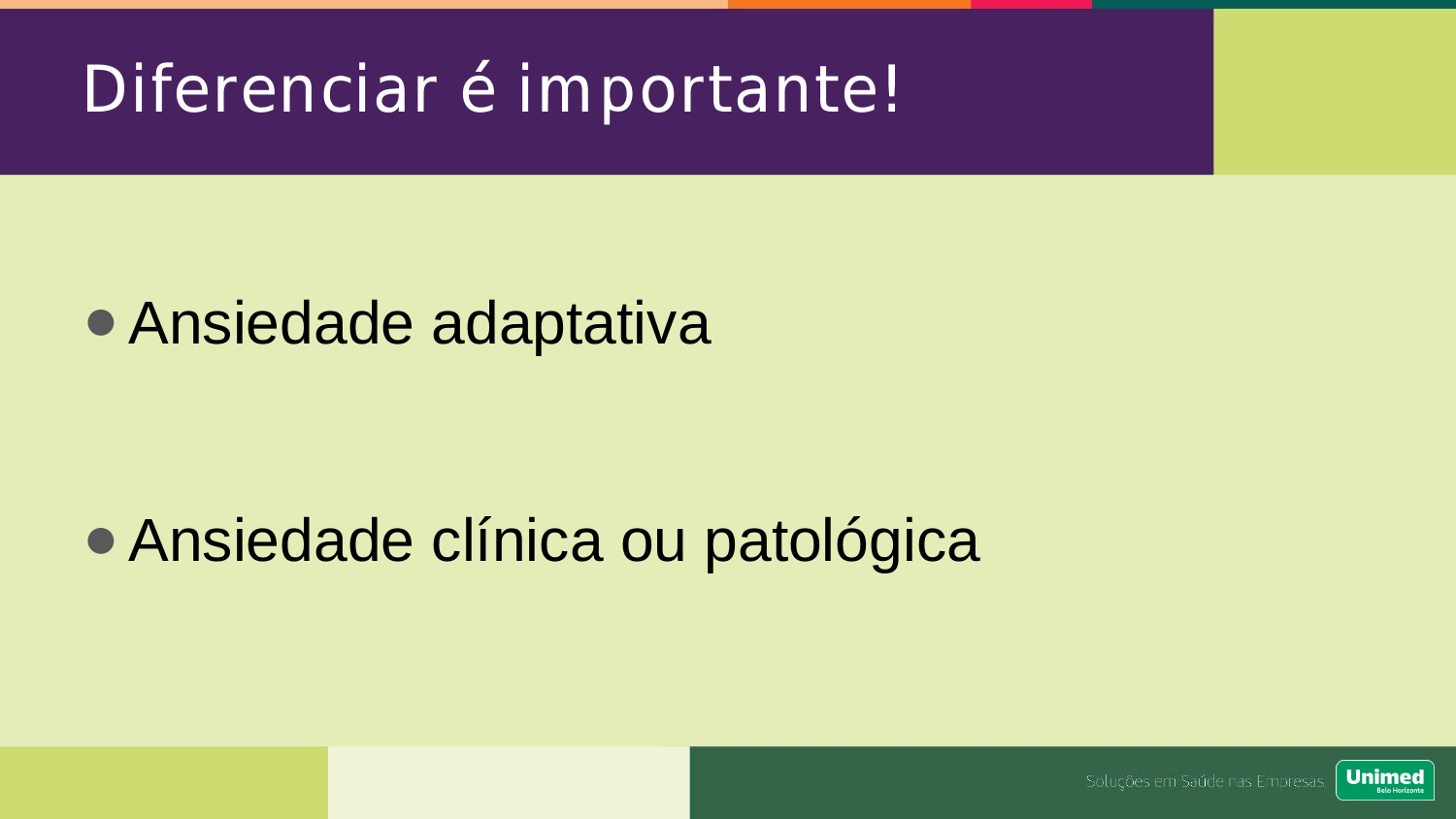

# Diferenciar é importante!

Ansiedade adaptativa

Ansiedade clínica ou patológica